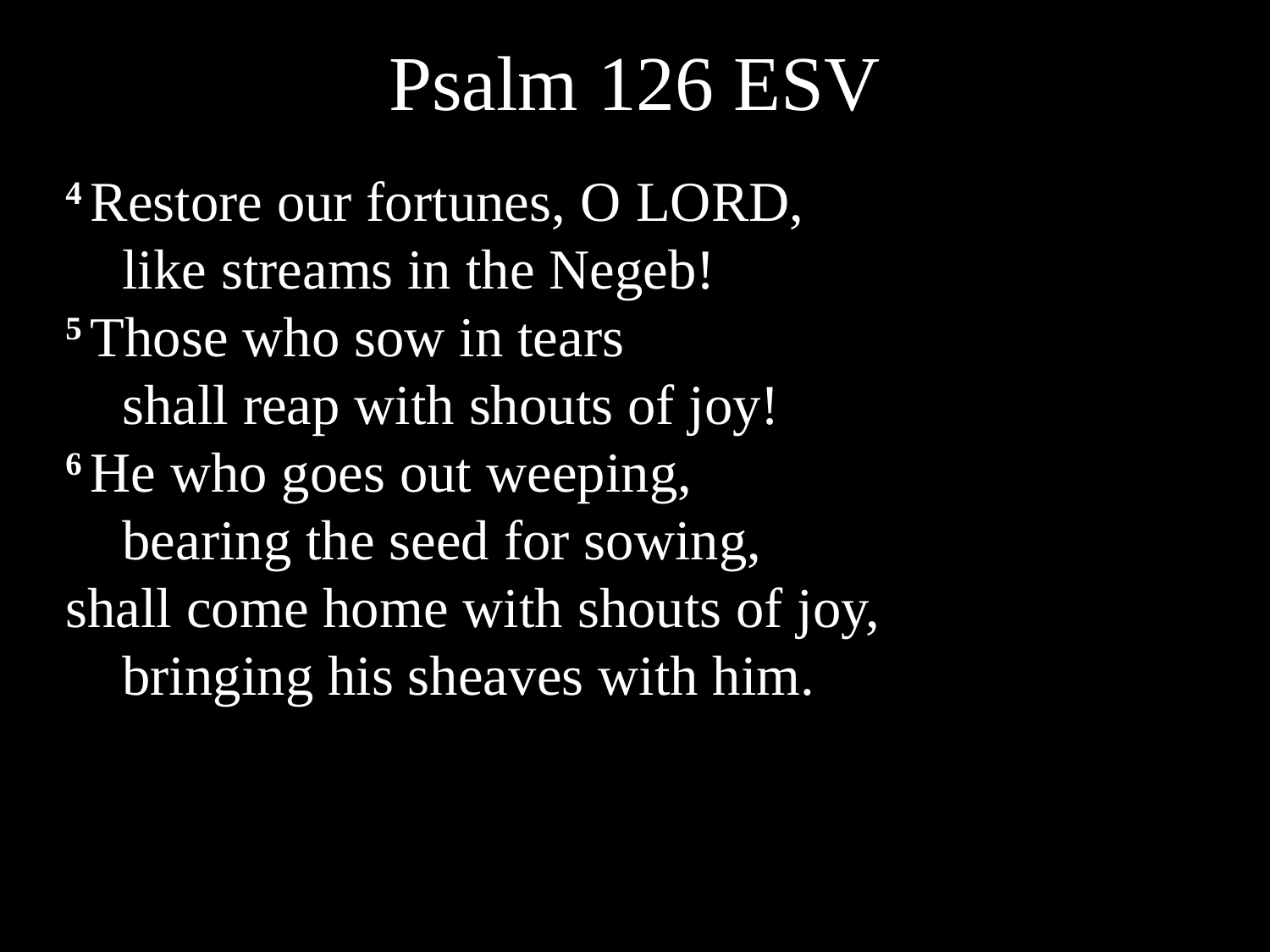

# Psalm 126 ESV
4 Restore our fortunes, O Lord,
    like streams in the Negeb!
5 Those who sow in tears
    shall reap with shouts of joy!
6 He who goes out weeping,
    bearing the seed for sowing,
shall come home with shouts of joy,
    bringing his sheaves with him.